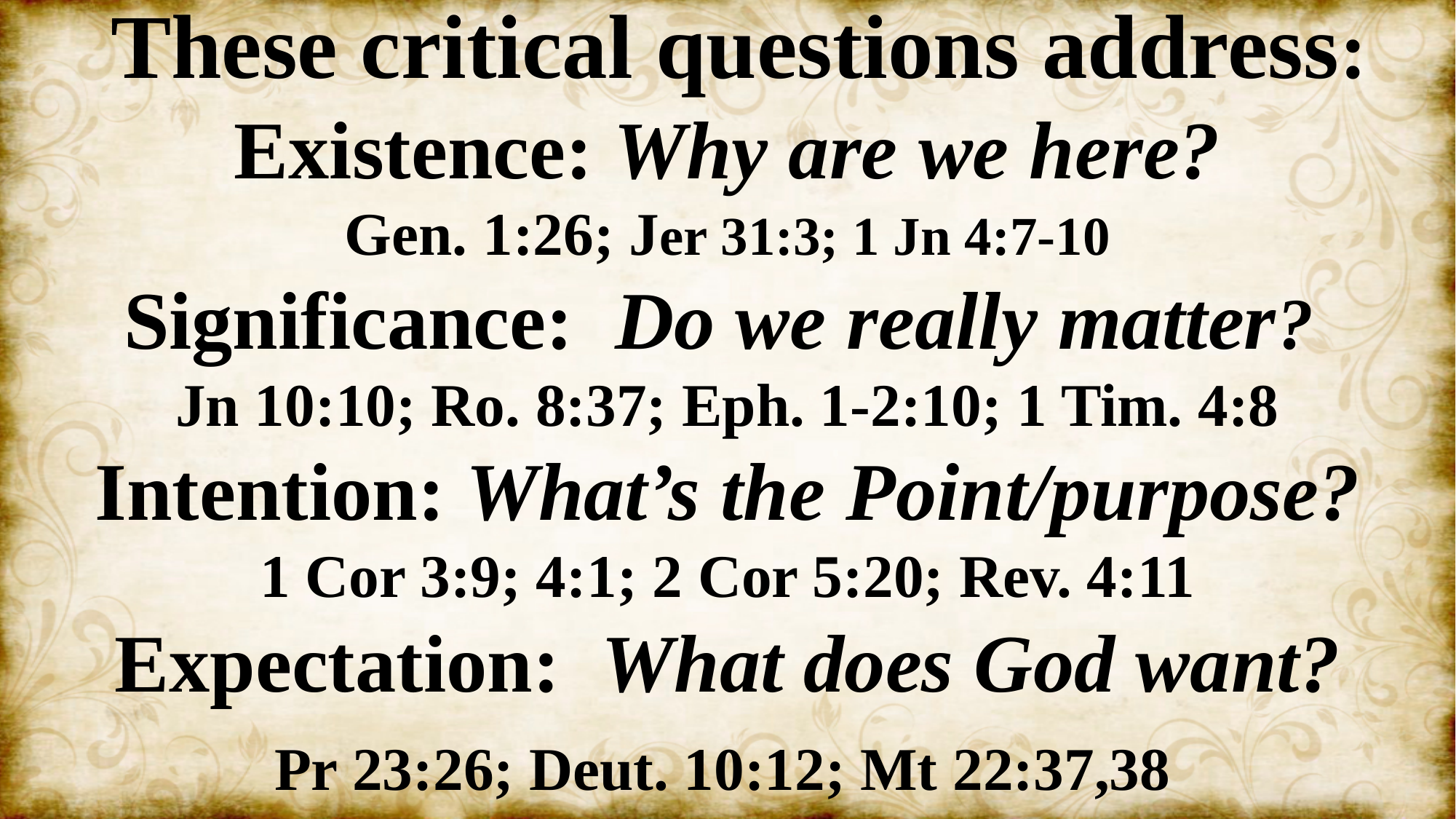

These critical questions address: Existence: Why are we here?
Gen. 1:26; Jer 31:3; 1 Jn 4:7-10
Significance:  Do we really matter?
Jn 10:10; Ro. 8:37; Eph. 1-2:10; 1 Tim. 4:8
Intention: What’s the Point/purpose?
1 Cor 3:9; 4:1; 2 Cor 5:20; Rev. 4:11
Expectation:  What does God want?
 Pr 23:26; Deut. 10:12; Mt 22:37,38